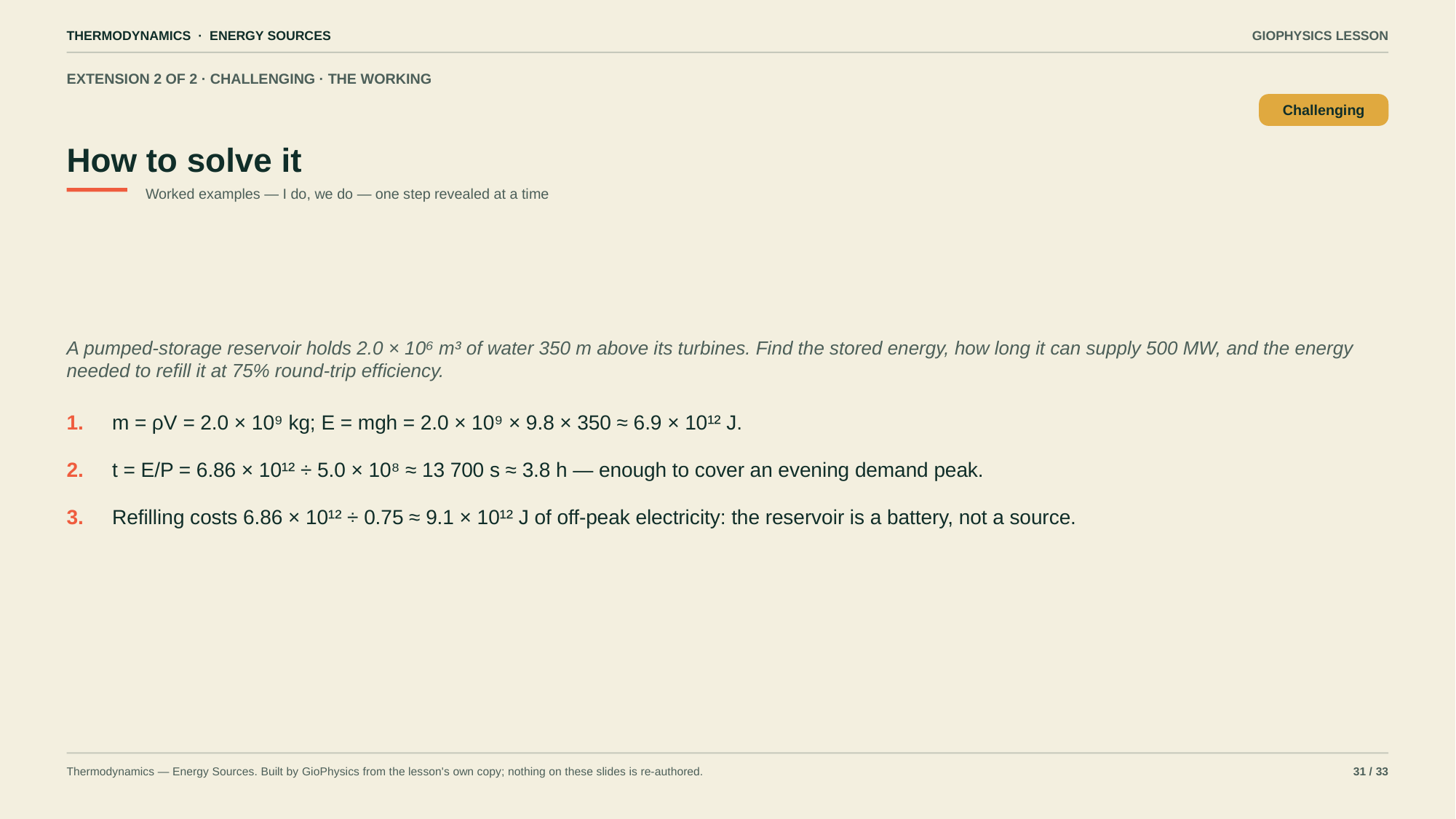

THERMODYNAMICS  ·  ENERGY SOURCES
GIOPHYSICS LESSON

EXTENSION 2 OF 2 · CHALLENGING · THE WORKING
How to solve it

Challenging
Worked examples — I do, we do — one step revealed at a time

A pumped-storage reservoir holds 2.0 × 10⁶ m³ of water 350 m above its turbines. Find the stored energy, how long it can supply 500 MW, and the energy needed to refill it at 75% round-trip efficiency.
1.
m = ρV = 2.0 × 10⁹ kg; E = mgh = 2.0 × 10⁹ × 9.8 × 350 ≈ 6.9 × 10¹² J.
2.
t = E/P = 6.86 × 10¹² ÷ 5.0 × 10⁸ ≈ 13 700 s ≈ 3.8 h — enough to cover an evening demand peak.
3.
Refilling costs 6.86 × 10¹² ÷ 0.75 ≈ 9.1 × 10¹² J of off-peak electricity: the reservoir is a battery, not a source.

Thermodynamics — Energy Sources. Built by GioPhysics from the lesson's own copy; nothing on these slides is re-authored.
31 / 33